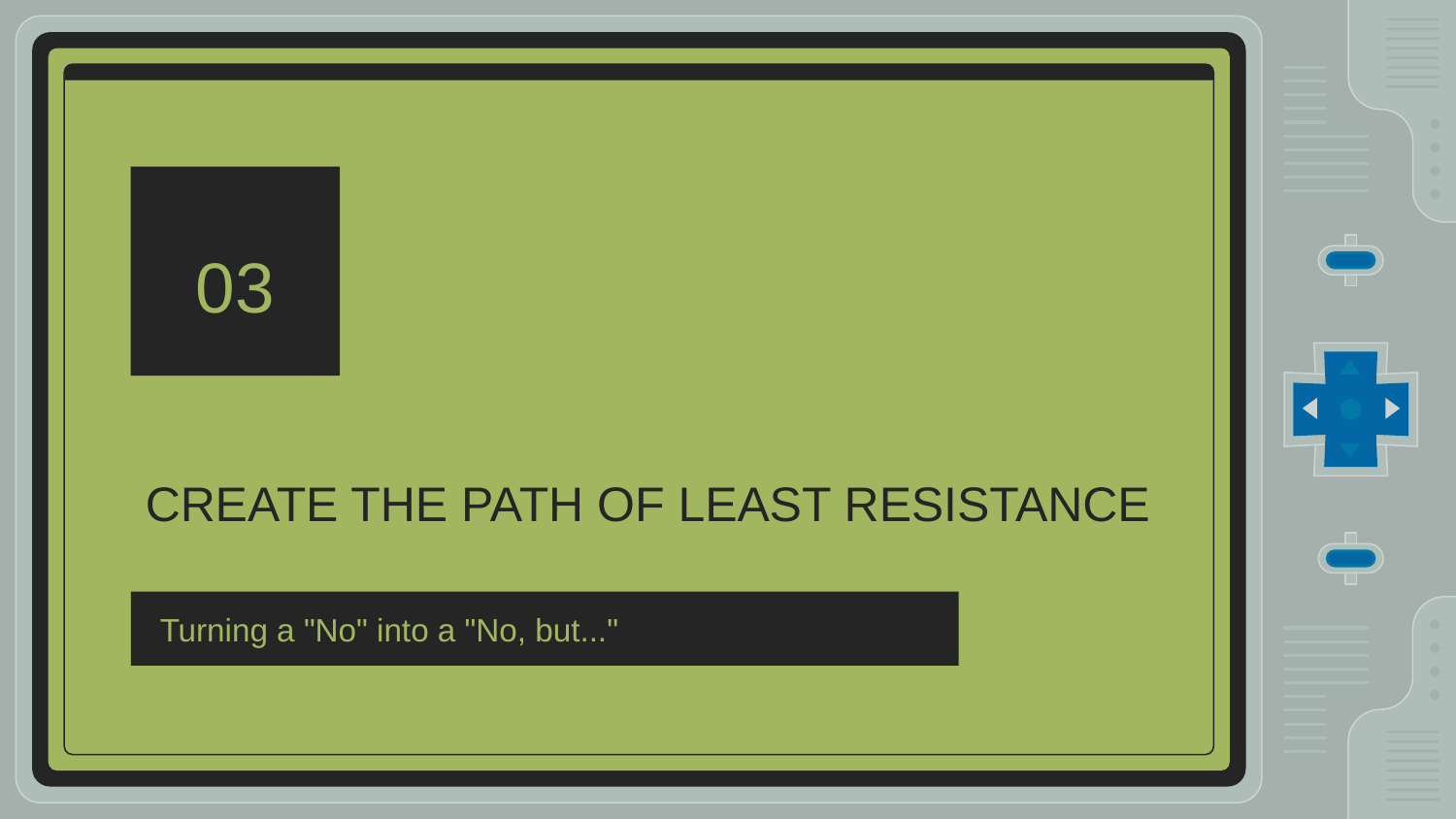

03

# CREATE THE PATH OF LEAST RESISTANCE

Turning a "No" into a "No, but..."